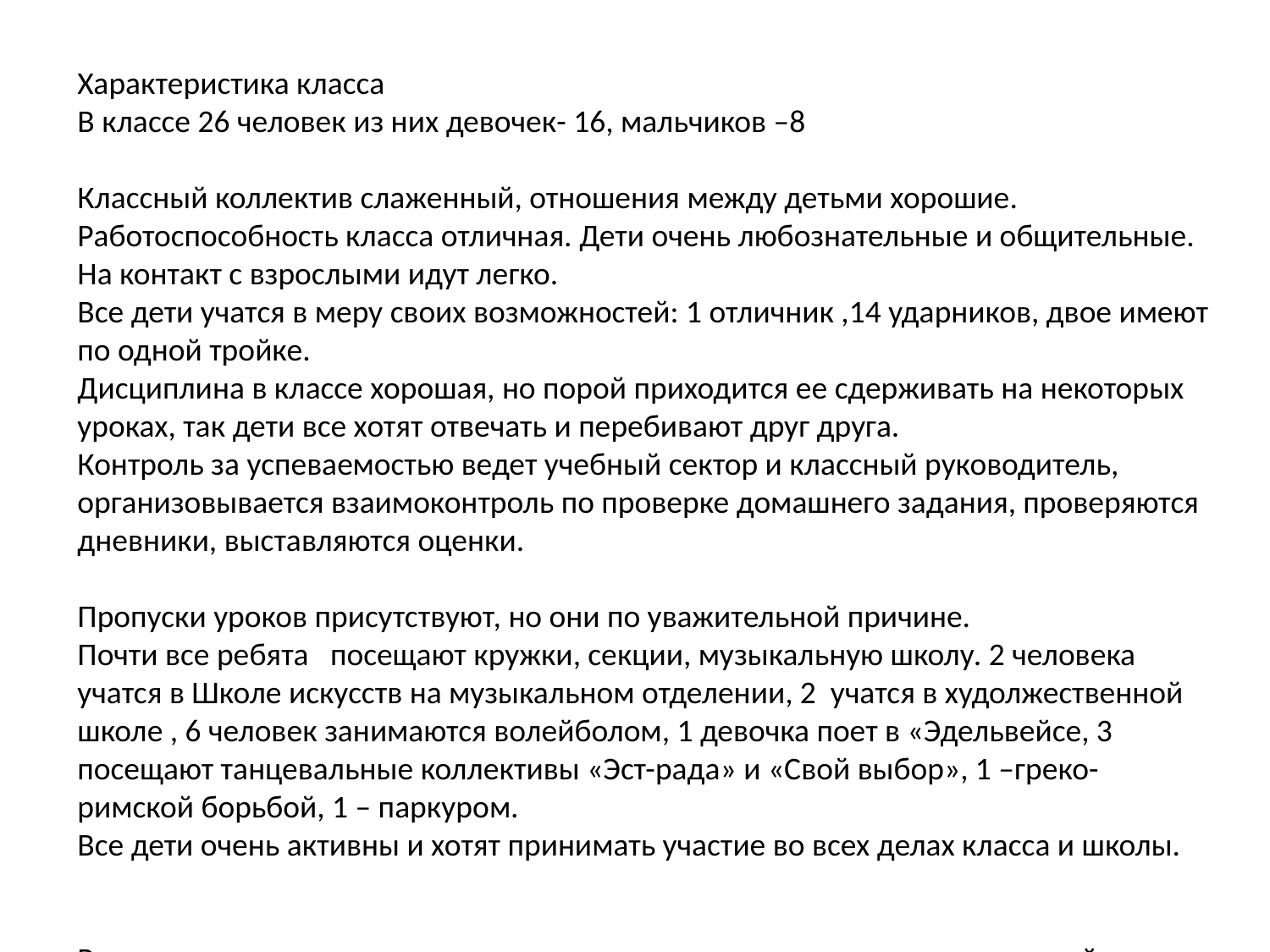

Характеристика класса
В классе 26 человек из них девочек- 16, мальчиков –8

Классный коллектив слаженный, отношения между детьми хорошие.
Работоспособность класса отличная. Дети очень любознательные и общительные. На контакт с взрослыми идут легко.
Все дети учатся в меру своих возможностей: 1 отличник ,14 ударников, двое имеют по одной тройке.
Дисциплина в классе хорошая, но порой приходится ее сдерживать на некоторых уроках, так дети все хотят отвечать и перебивают друг друга.
Контроль за успеваемостью ведет учебный сектор и классный руководитель, организовывается взаимоконтроль по проверке домашнего задания, проверяются дневники, выставляются оценки.

Пропуски уроков присутствуют, но они по уважительной причине.
Почти все ребята   посещают кружки, секции, музыкальную школу. 2 человека учатся в Школе искусств на музыкальном отделении, 2  учатся в худолжественной школе , 6 человек занимаются волейболом, 1 девочка поет в «Эдельвейсе, 3 посещают танцевальные коллективы «Эст-рада» и «Свой выбор», 1 –греко-римской борьбой, 1 – паркуром.
Все дети очень активны и хотят принимать участие во всех делах класса и школы.

Родители оказывают помощь классному руководителю в воспитании детей.